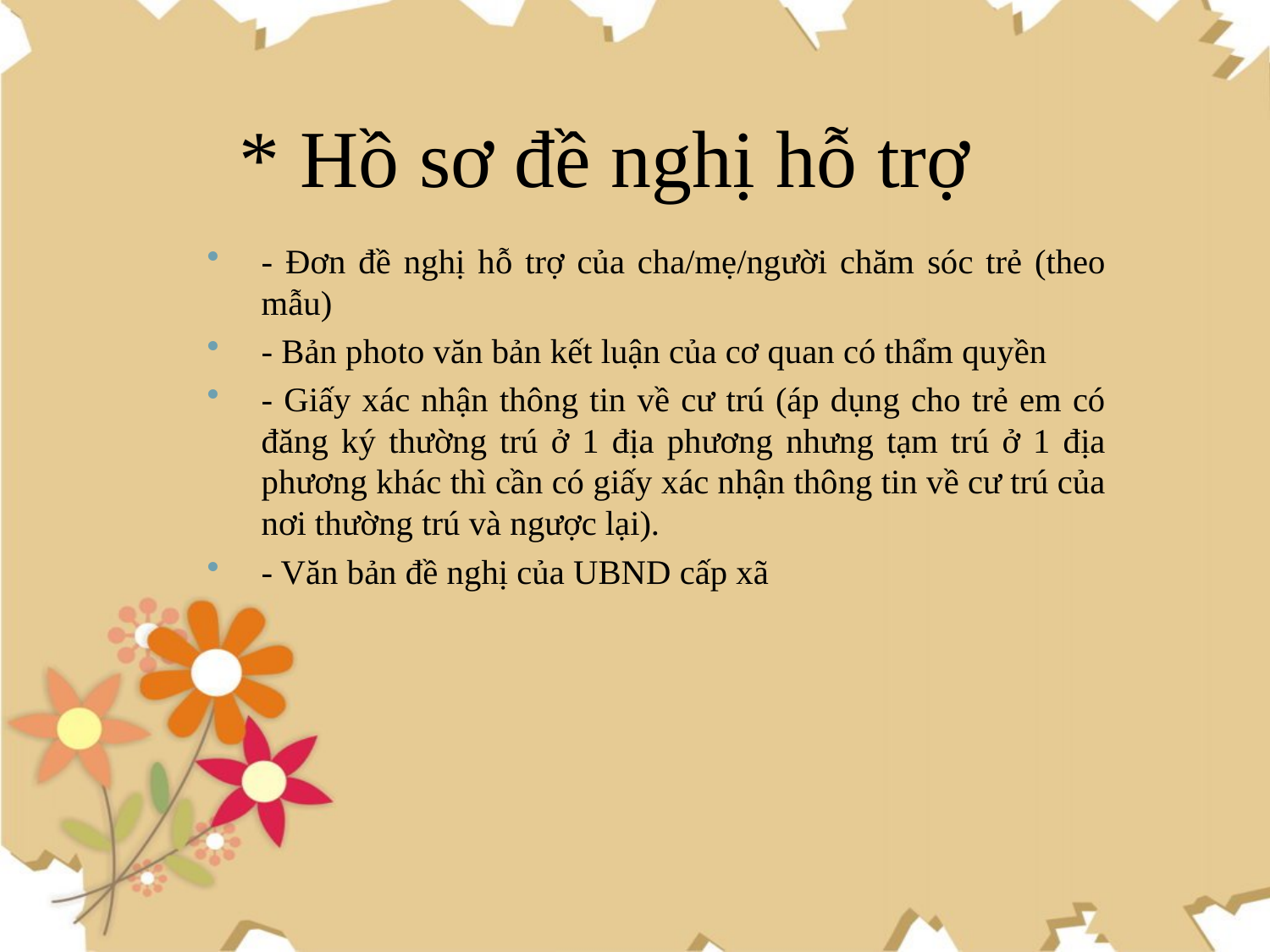

# * Hồ sơ đề nghị hỗ trợ
- Đơn đề nghị hỗ trợ của cha/mẹ/người chăm sóc trẻ (theo mẫu)
- Bản photo văn bản kết luận của cơ quan có thẩm quyền
- Giấy xác nhận thông tin về cư trú (áp dụng cho trẻ em có đăng ký thường trú ở 1 địa phương nhưng tạm trú ở 1 địa phương khác thì cần có giấy xác nhận thông tin về cư trú của nơi thường trú và ngược lại).
- Văn bản đề nghị của UBND cấp xã